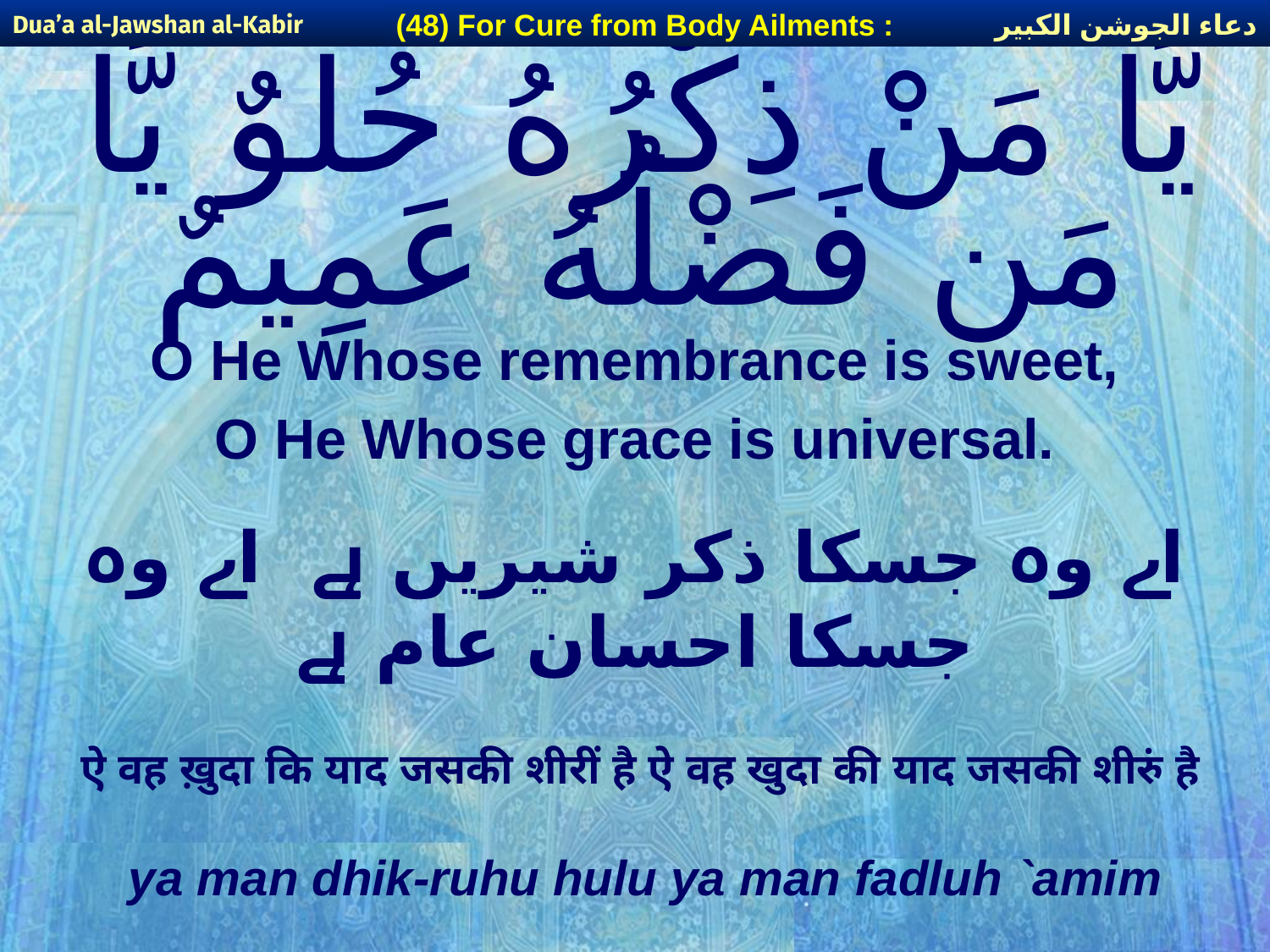

دعاء الجوشن الكبير
(48) For Cure from Body Ailments :
Dua’a al-Jawshan al-Kabir
# يَّا مَنْ ذِكْرُهُ حُلْوٌ يَّا مَن فَضْلُهُ عَمِيمٌ
O He Whose remembrance is sweet,
O He Whose grace is universal.
اے وہ جسکا ذکر شیریں ہے  اے وہ جسکا احسان عام ہے
ऐ वह ख़ुदा कि याद जसकी शीरीं है ऐ वह खुदा की याद जसकी शीरुं है
ya man dhik-ruhu hulu ya man fadluh `amim